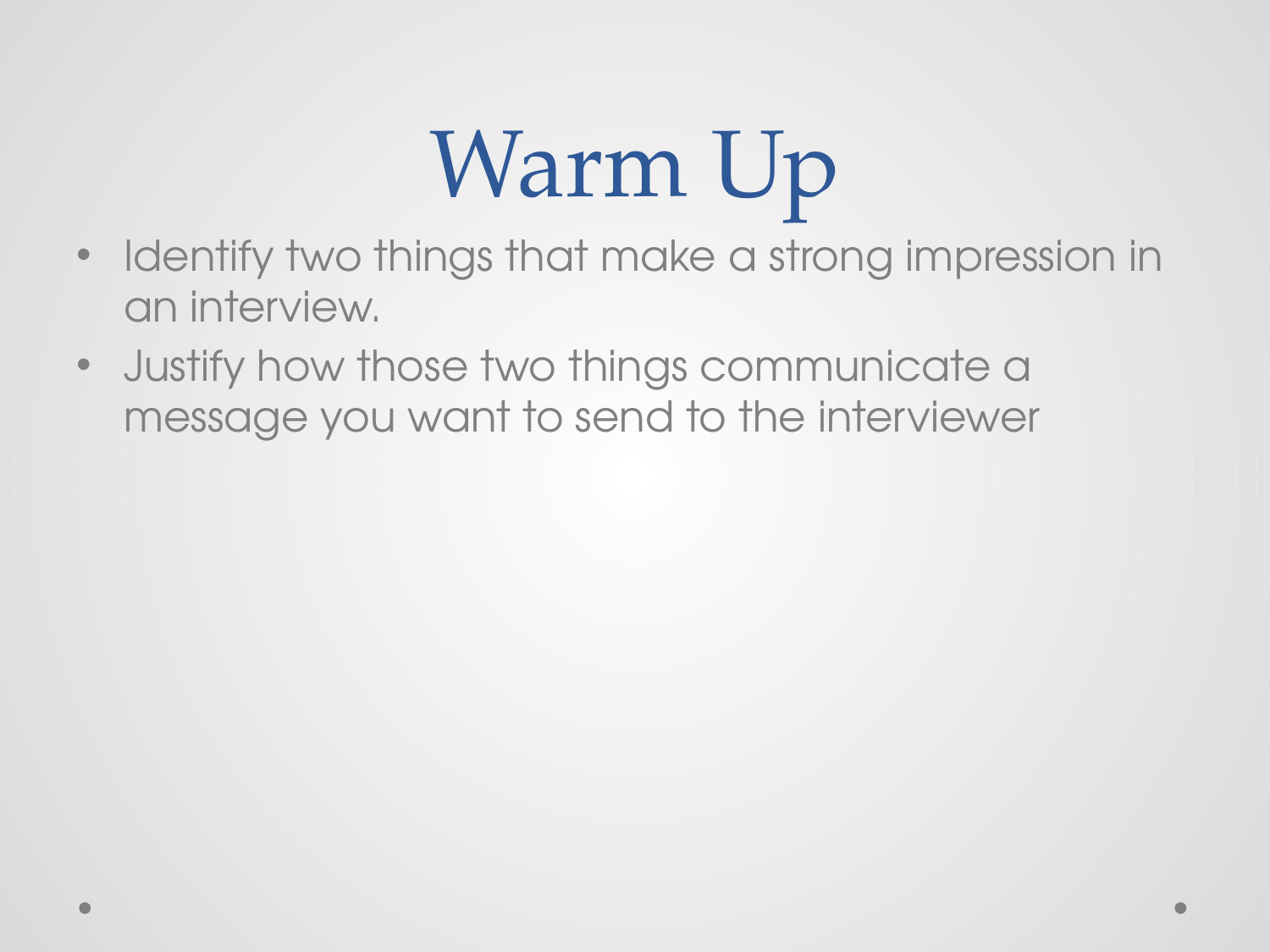

# Warm Up
Identify two things that make a strong impression in an interview.
Justify how those two things communicate a message you want to send to the interviewer